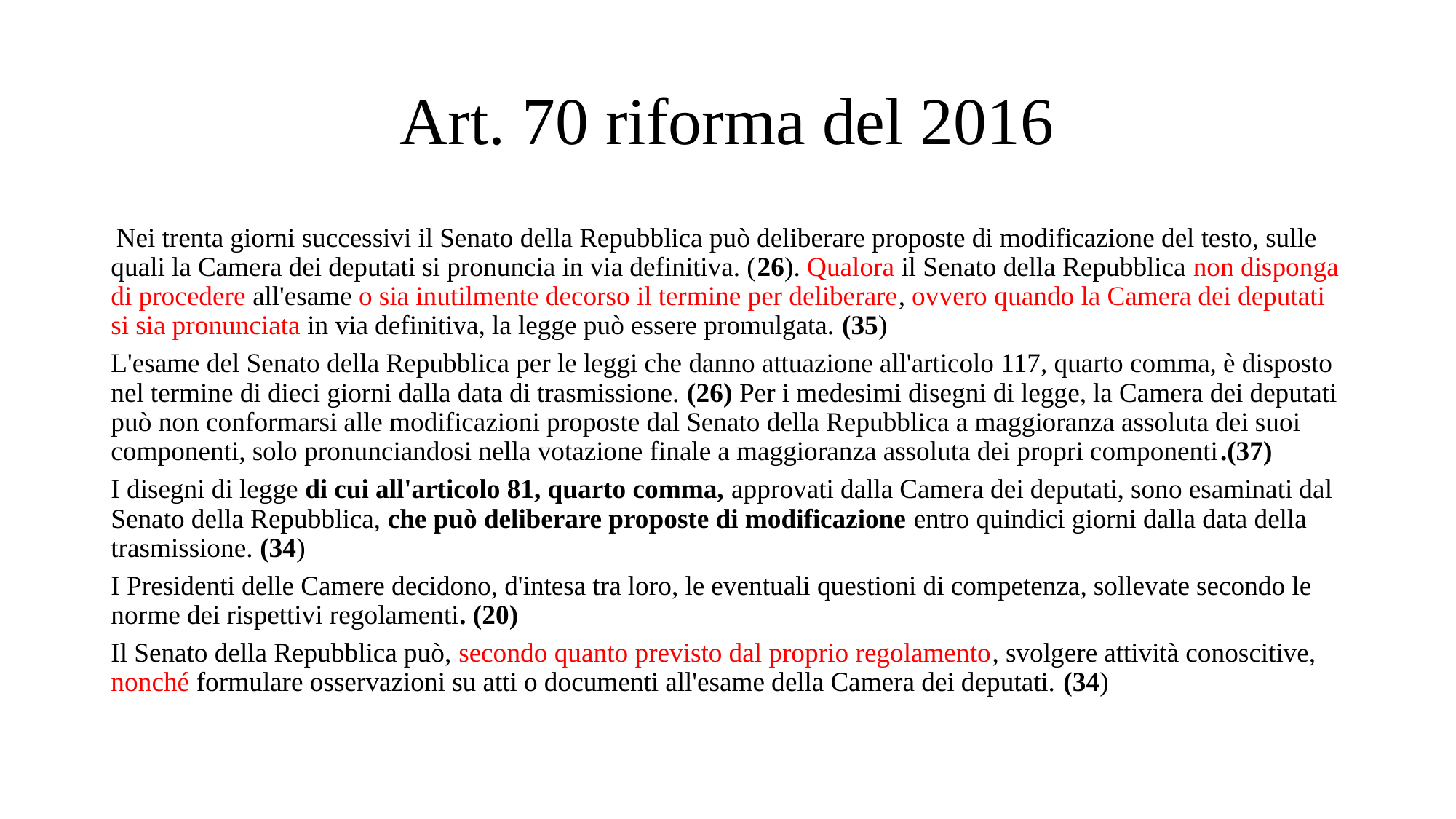

# Art. 70 riforma del 2016
 Nei trenta giorni successivi il Senato della Repubblica può deliberare proposte di modificazione del testo, sulle quali la Camera dei deputati si pronuncia in via definitiva. (26). Qualora il Senato della Repubblica non disponga di procedere all'esame o sia inutilmente decorso il termine per deliberare, ovvero quando la Camera dei deputati si sia pronunciata in via definitiva, la legge può essere promulgata. (35)
L'esame del Senato della Repubblica per le leggi che danno attuazione all'articolo 117, quarto comma, è disposto nel termine di dieci giorni dalla data di trasmissione. (26) Per i medesimi disegni di legge, la Camera dei deputati può non conformarsi alle modificazioni proposte dal Senato della Repubblica a maggioranza assoluta dei suoi componenti, solo pronunciandosi nella votazione finale a maggioranza assoluta dei propri componenti.(37)
I disegni di legge di cui all'articolo 81, quarto comma, approvati dalla Camera dei deputati, sono esaminati dal Senato della Repubblica, che può deliberare proposte di modificazione entro quindici giorni dalla data della trasmissione. (34)
I Presidenti delle Camere decidono, d'intesa tra loro, le eventuali questioni di competenza, sollevate secondo le norme dei rispettivi regolamenti. (20)
Il Senato della Repubblica può, secondo quanto previsto dal proprio regolamento, svolgere attività conoscitive, nonché formulare osservazioni su atti o documenti all'esame della Camera dei deputati. (34)